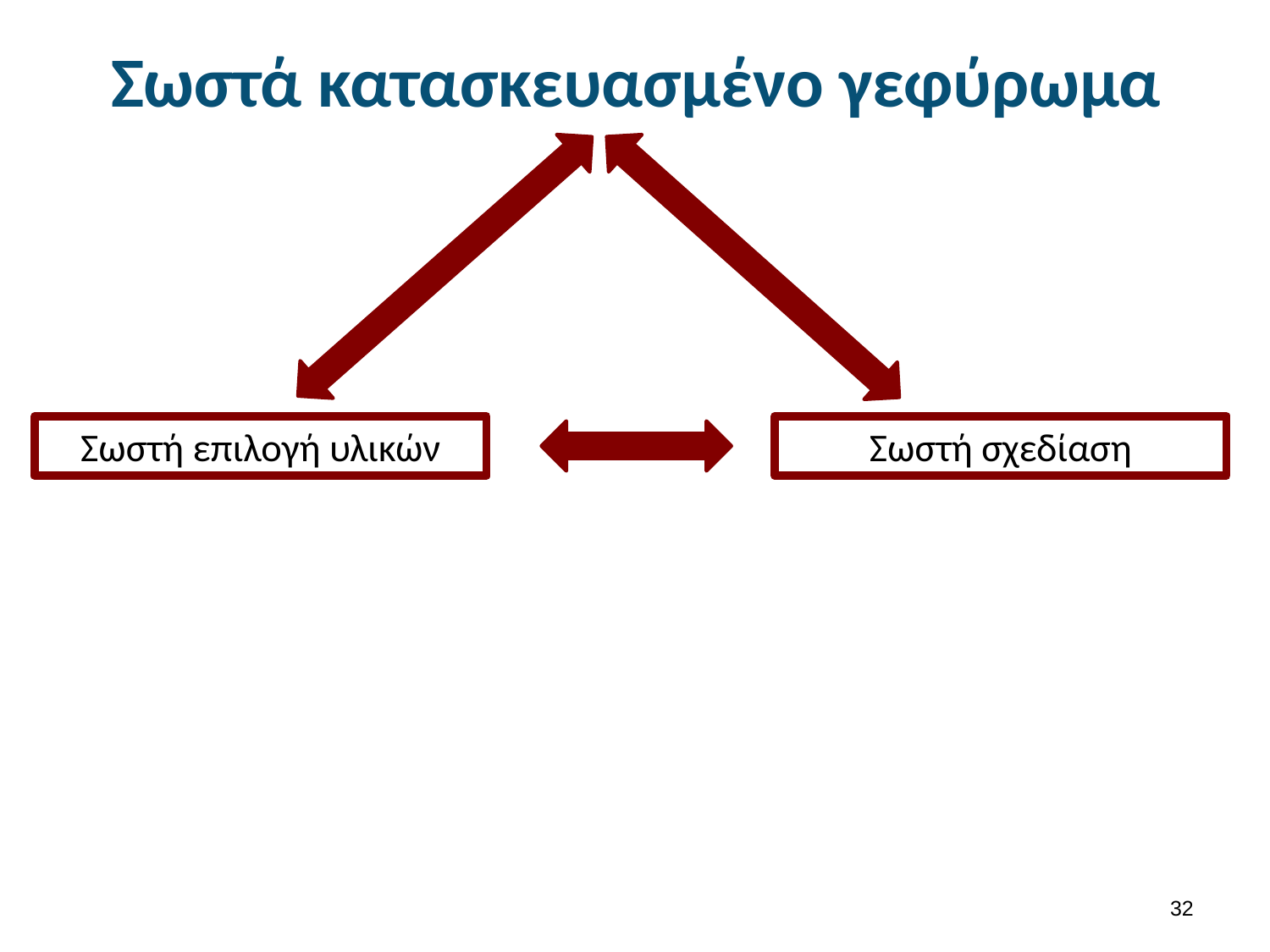

# Σωστά κατασκευασμένο γεφύρωμα

Σωστή επιλογή υλικών
Σωστή σχεδίαση

32